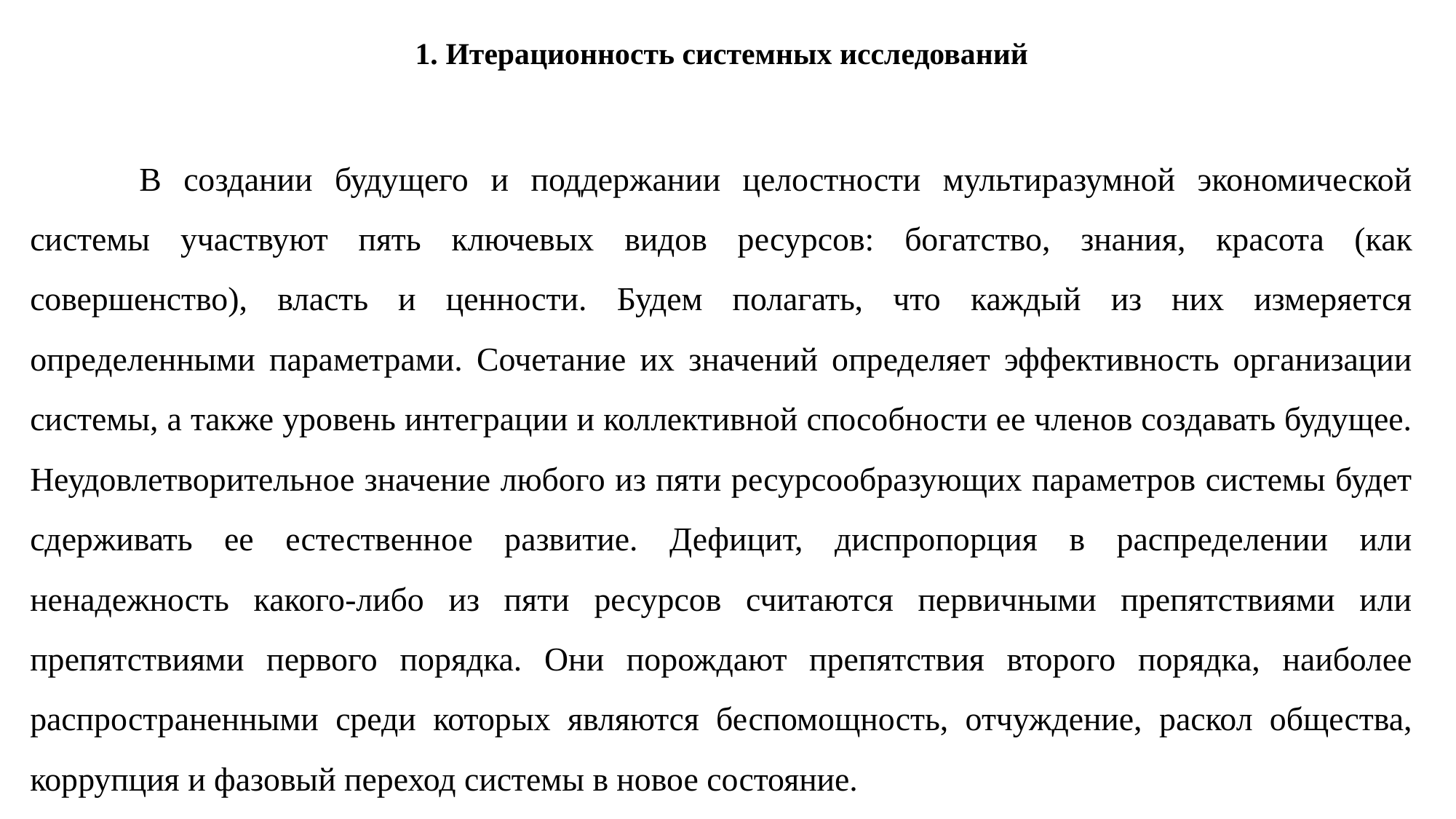

1. Итерационность системных исследований

	В создании будущего и поддержании целостности мультиразумной экономической системы участвуют пять ключевых видов ресурсов: богатство, знания, красота (как совершенство), власть и ценности. Будем полагать, что каждый из них измеряется определенными параметрами. Сочетание их значений определяет эффективность организации системы, а также уровень интеграции и коллективной способности ее членов создавать будущее. Неудовлетворительное значение любого из пяти ресурсообразующих параметров системы будет сдерживать ее естественное развитие. Дефицит, диспропорция в распределении или ненадежность какого-либо из пяти ресурсов считаются первичными препятствиями или препятствиями первого порядка. Они порождают препятствия второго порядка, наиболее распространенными среди которых являются беспомощность, отчуждение, раскол общества, коррупция и фазовый переход системы в новое состояние.